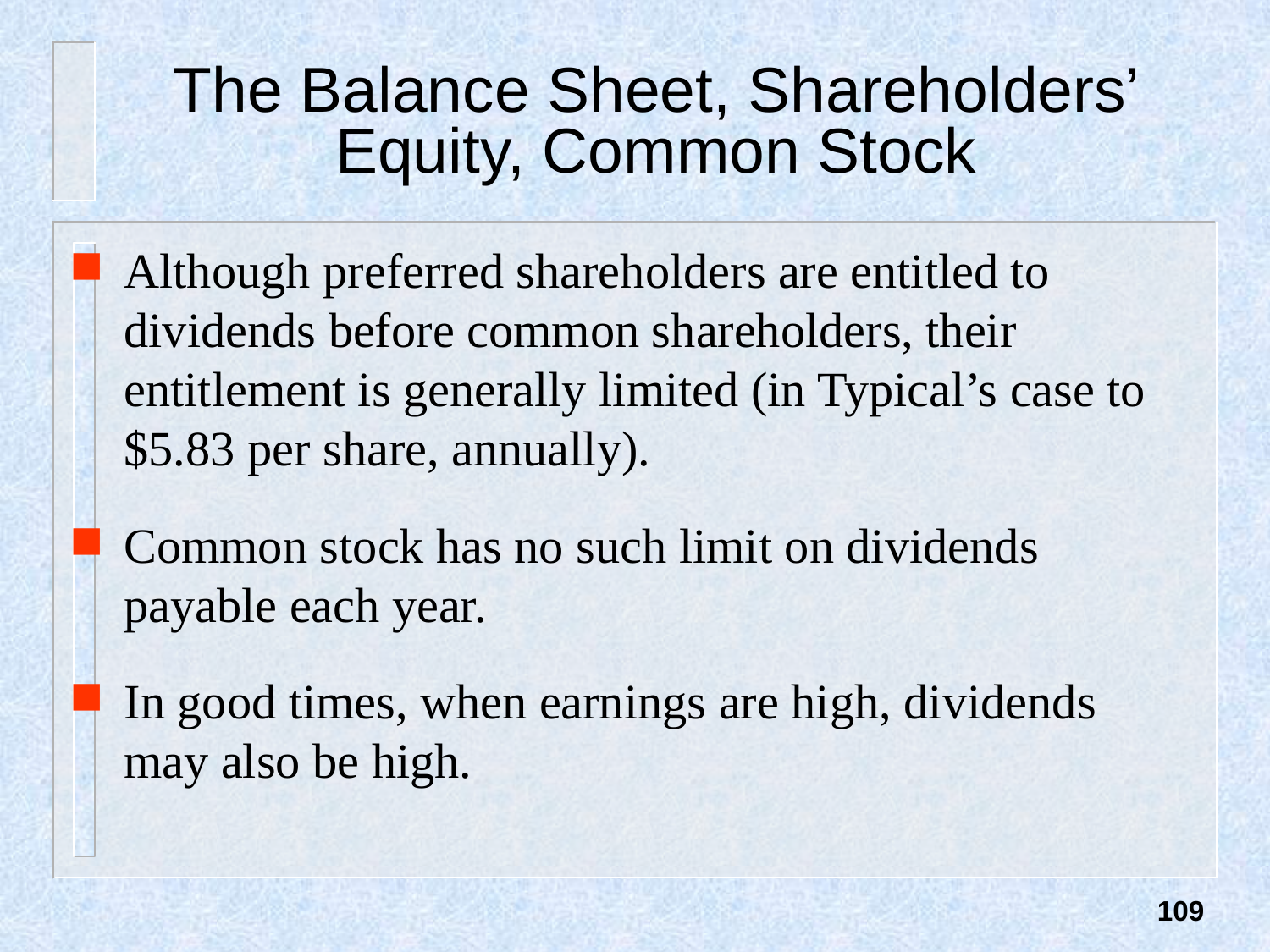

# The Balance Sheet, Shareholders’ Equity, Common Stock
Although preferred shareholders are entitled to dividends before common shareholders, their entitlement is generally limited (in Typical’s case to $5.83 per share, annually).

Common stock has no such limit on dividends payable each year.

In good times, when earnings are high, dividends may also be high.
109